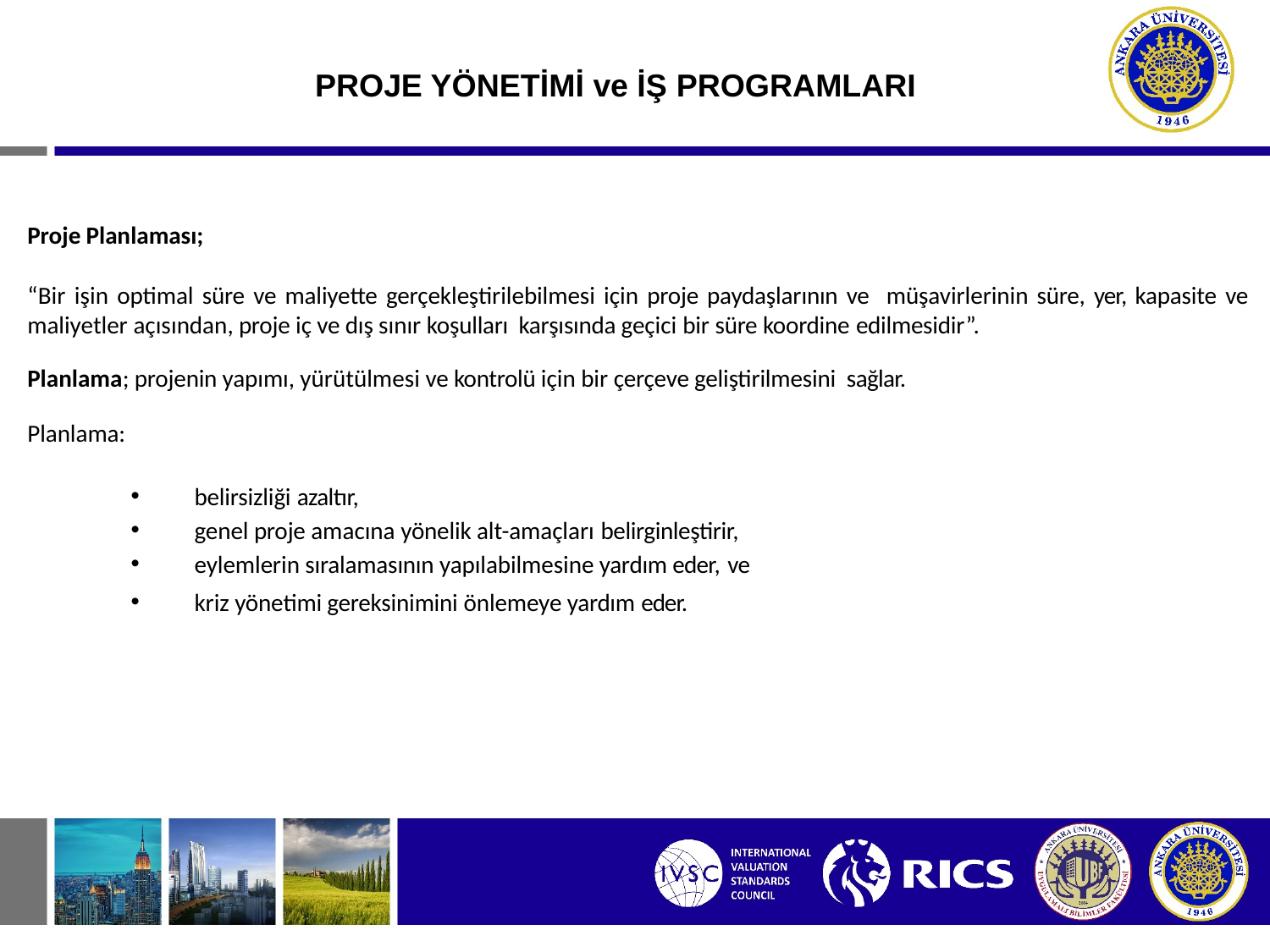

# PROJE YÖNETİMİ ve İŞ PROGRAMLARI
Proje Planlaması;

“Bir işin optimal süre ve maliyette gerçekleştirilebilmesi için proje paydaşlarının ve  müşavirlerinin süre, yer, kapasite ve maliyetler açısından, proje iç ve dış sınır koşulları  karşısında geçici bir süre koordine edilmesidir”.

Planlama; projenin yapımı, yürütülmesi ve kontrolü için bir çerçeve geliştirilmesini  sağlar.
Planlama:
belirsizliği azaltır,
genel proje amacına yönelik alt-amaçları belirginleştirir,
eylemlerin sıralamasının yapılabilmesine yardım eder, ve
kriz yönetimi gereksinimini önlemeye yardım eder.
9